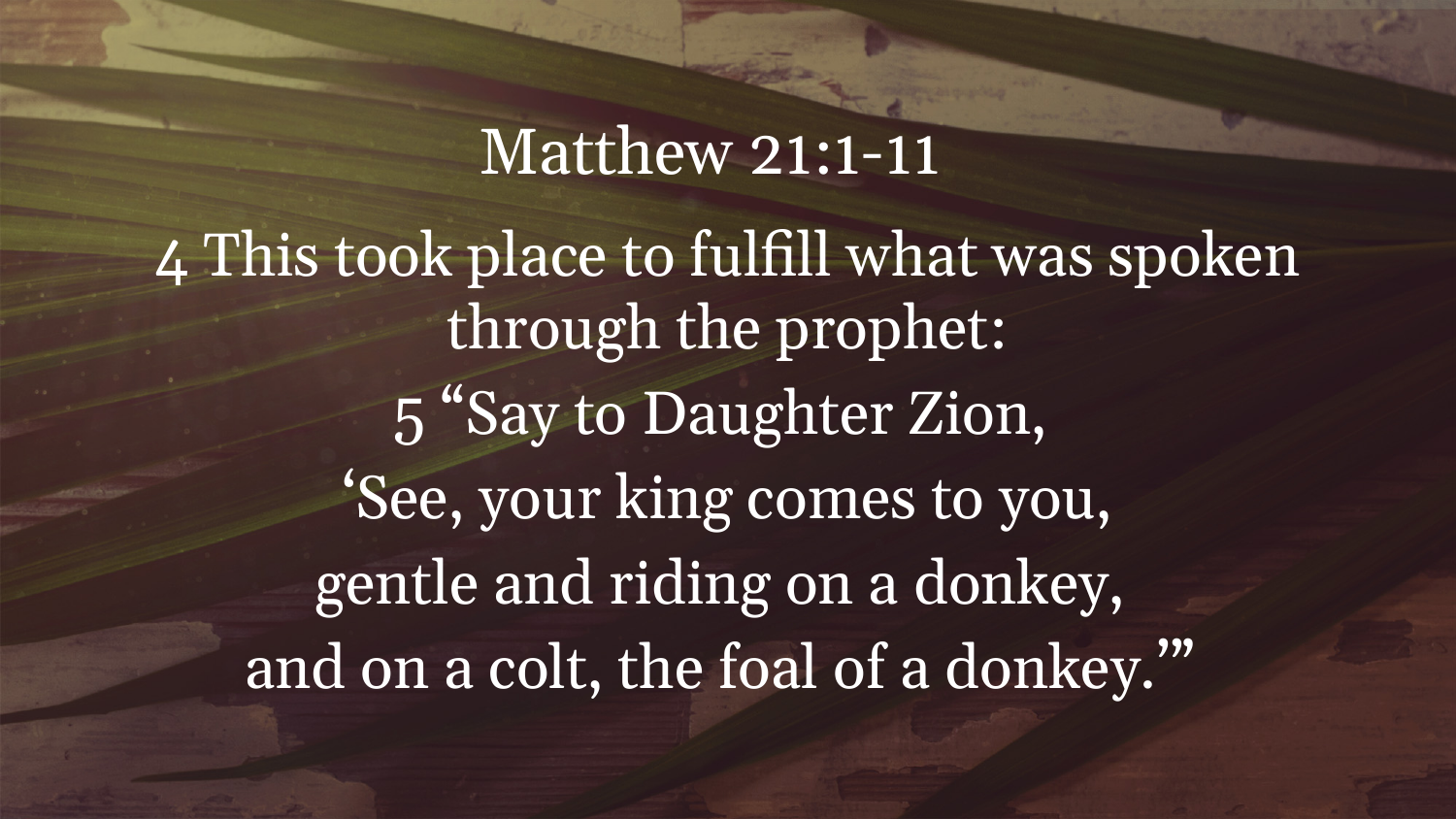

# Matthew 21:1-11
4 This took place to fulfill what was spoken through the prophet:
5 “Say to Daughter Zion,
‘See, your king comes to you,
gentle and riding on a donkey,
and on a colt, the foal of a donkey.’”